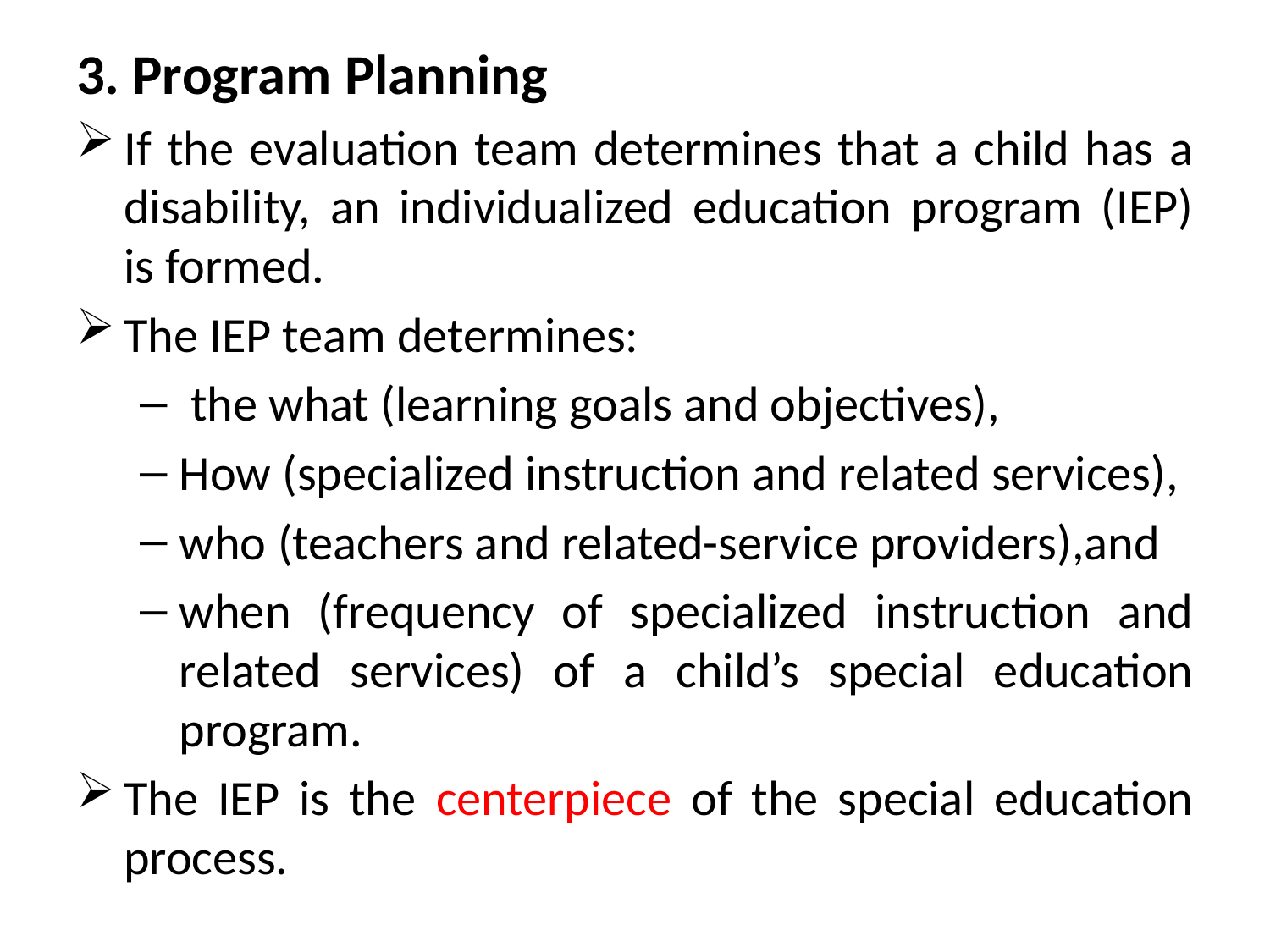

3. Program Planning
If the evaluation team determines that a child has a disability, an individualized education program (IEP) is formed.
The IEP team determines:
 the what (learning goals and objectives),
How (specialized instruction and related services),
who (teachers and related-service providers),and
when (frequency of specialized instruction and related services) of a child’s special education program.
The IEP is the centerpiece of the special education process.